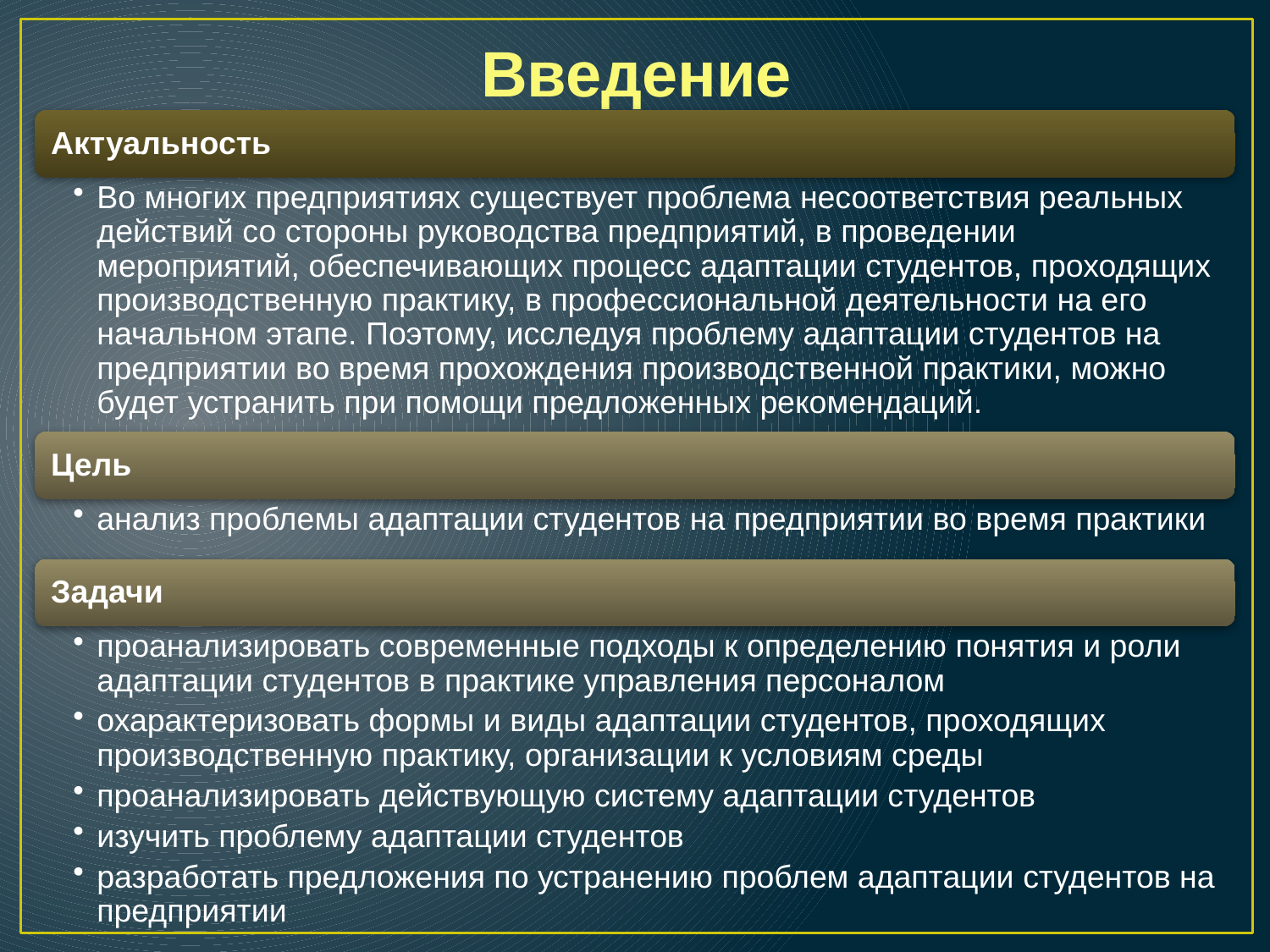

# Введение
Актуальность
Во многих предприятиях существует проблема несоответствия реальных действий со стороны руководства предприятий, в проведении мероприятий, обеспечивающих процесс адаптации студентов, проходящих производственную практику, в профессиональной деятельности на его начальном этапе. Поэтому, исследуя проблему адаптации студентов на предприятии во время прохождения производственной практики, можно будет устранить при помощи предложенных рекомендаций.
Цель
анализ проблемы адаптации студентов на предприятии во время практики
Задачи
проанализировать современные подходы к определению понятия и роли адаптации студентов в практике управления персоналом
охарактеризовать формы и виды адаптации студентов, проходящих производственную практику, организации к условиям среды
проанализировать действующую систему адаптации студентов
изучить проблему адаптации студентов
разработать предложения по устранению проблем адаптации студентов на предприятии